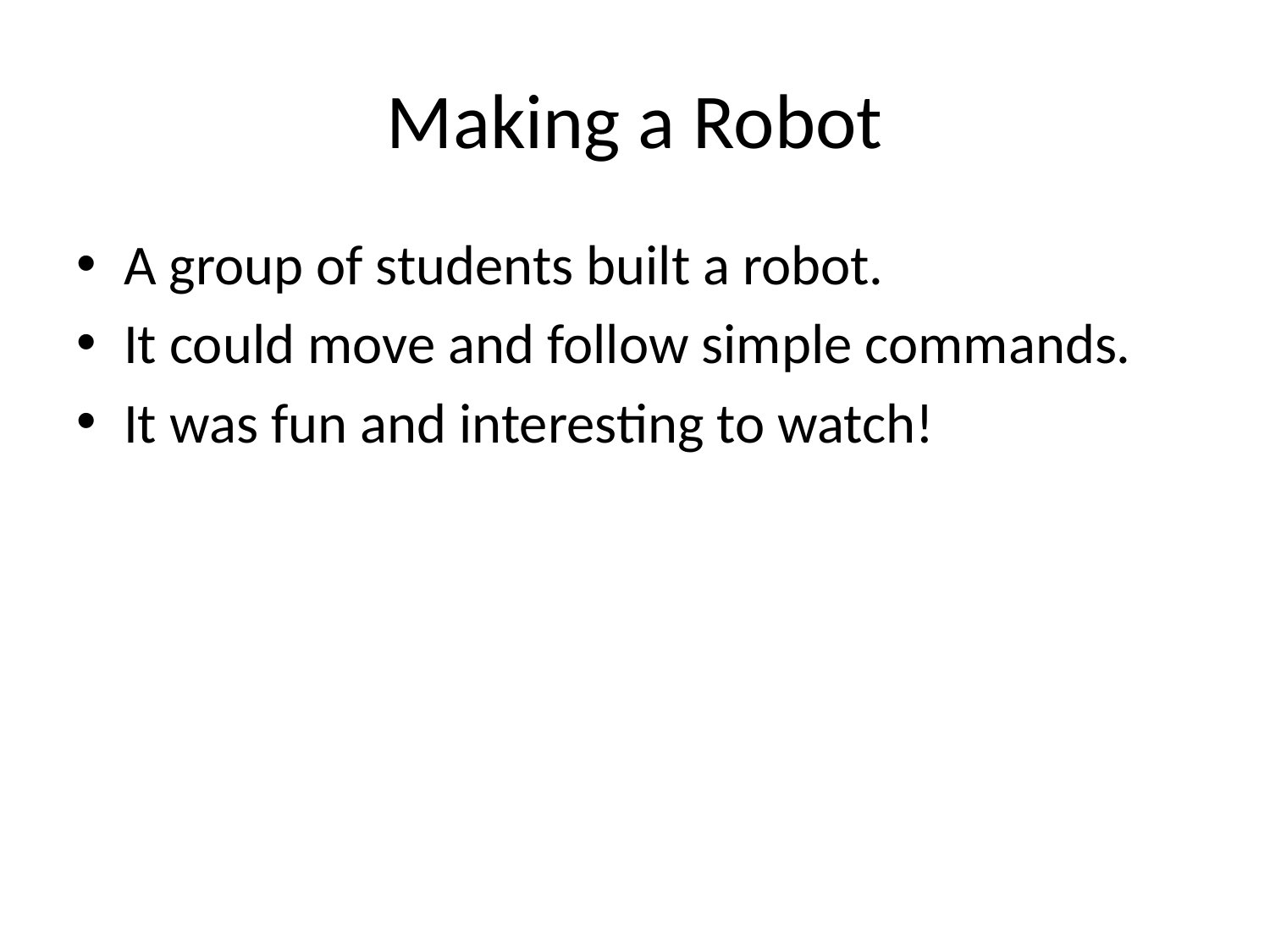

# Making a Robot
A group of students built a robot.
It could move and follow simple commands.
It was fun and interesting to watch!